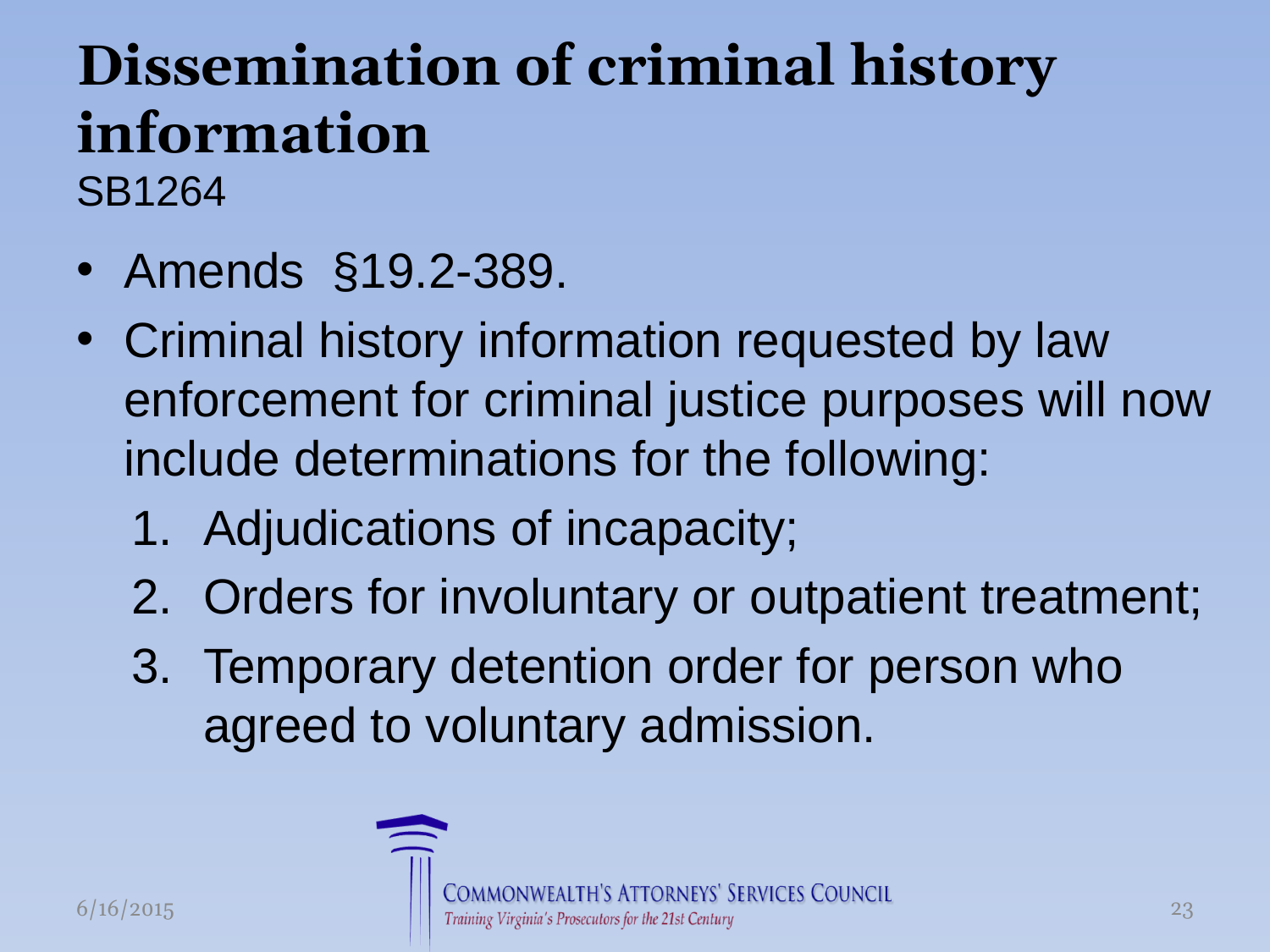

# Dissemination of criminal history information SB1264
Amends  §19.2-389.
Criminal history information requested by law enforcement for criminal justice purposes will now include determinations for the following:
Adjudications of incapacity;
Orders for involuntary or outpatient treatment;
Temporary detention order for person who agreed to voluntary admission.
6/16/2015
23